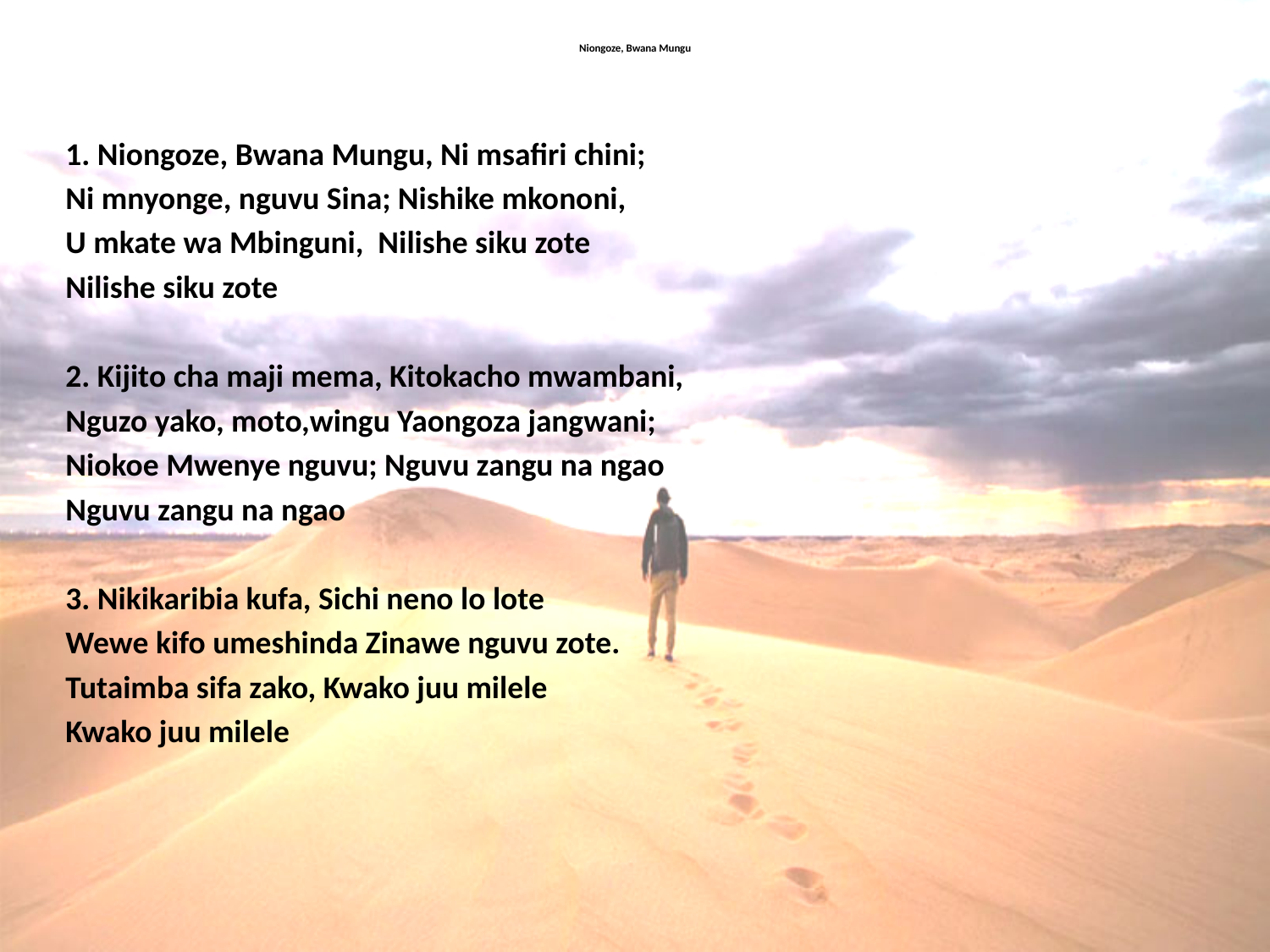

# Niongoze, Bwana Mungu
1. Niongoze, Bwana Mungu, Ni msafiri chini;
Ni mnyonge, nguvu Sina; Nishike mkononi,
U mkate wa Mbinguni,  Nilishe siku zote
Nilishe siku zote

2. Kijito cha maji mema, Kitokacho mwambani,
Nguzo yako, moto,wingu Yaongoza jangwani;
Niokoe Mwenye nguvu; Nguvu zangu na ngao
Nguvu zangu na ngao

3. Nikikaribia kufa, Sichi neno lo lote
Wewe kifo umeshinda Zinawe nguvu zote.
Tutaimba sifa zako, Kwako juu milele
Kwako juu milele